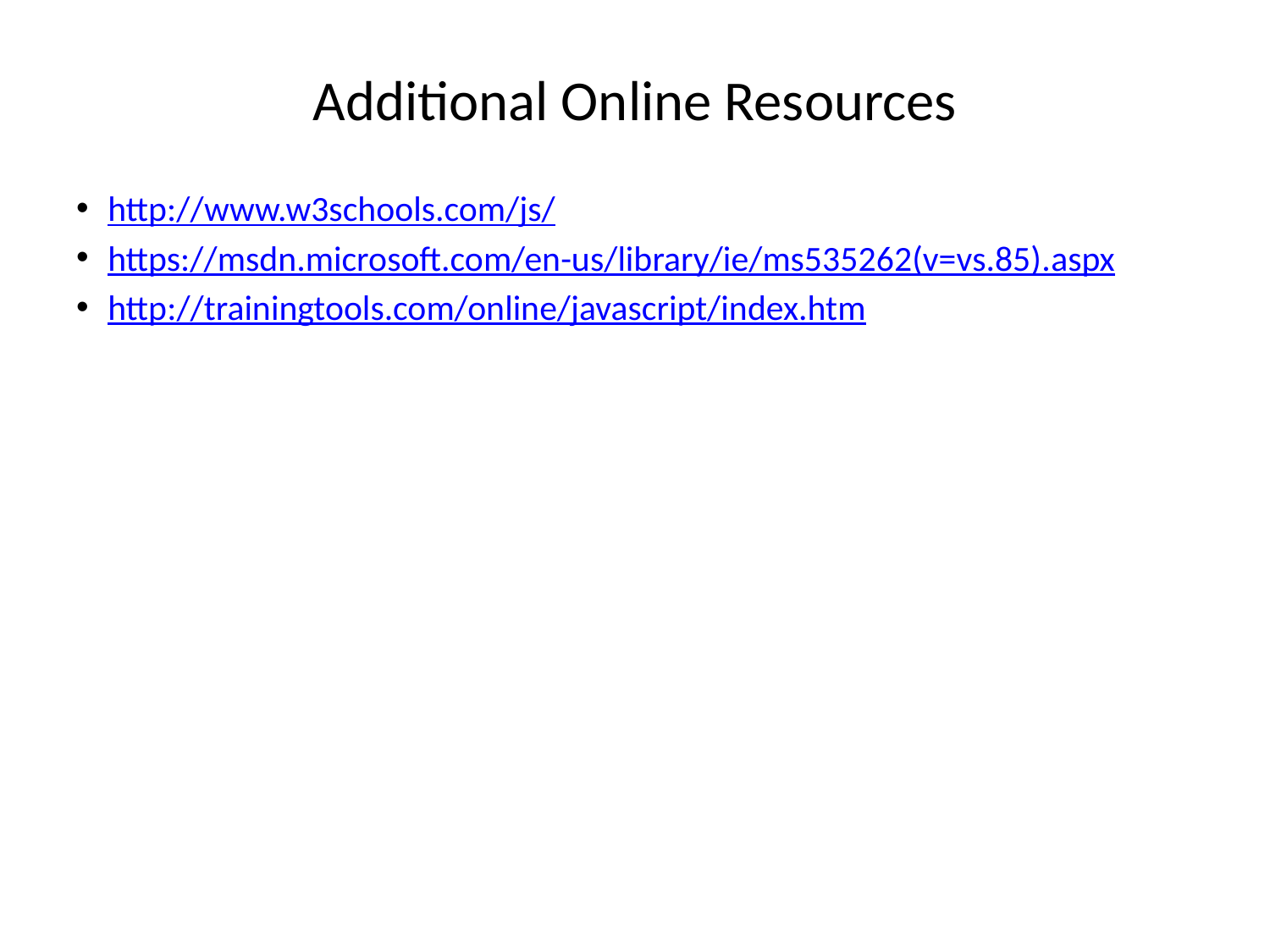

# Additional Online Resources
http://www.w3schools.com/js/
https://msdn.microsoft.com/en-us/library/ie/ms535262(v=vs.85).aspx
http://trainingtools.com/online/javascript/index.htm